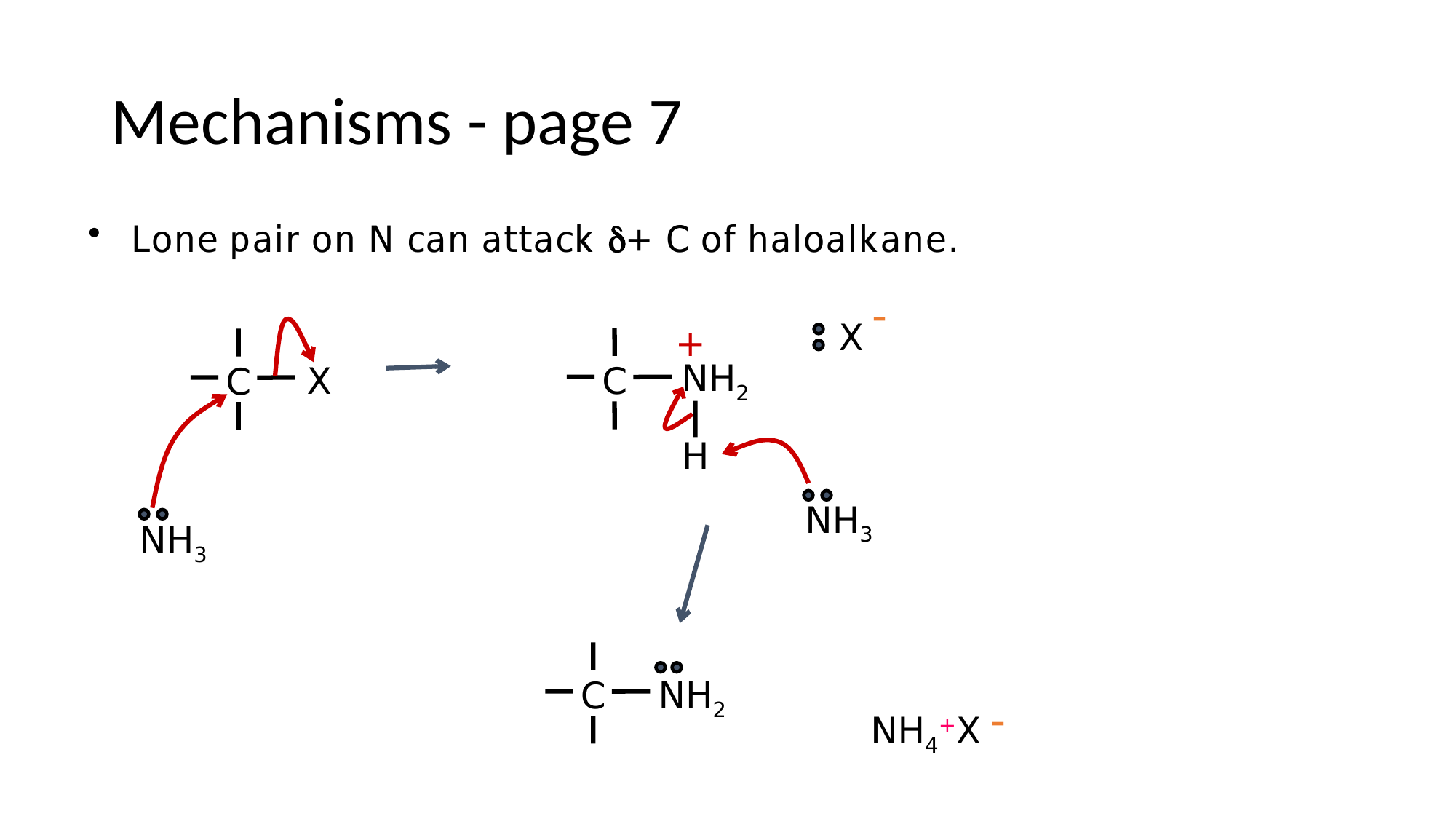

# Mechanisms - page 7
Lone pair on N can attack δ+ C of haloalkane.
-
X

NH2
C

+

H

X
C

NH3

NH3

NH2
C

-
NH4+X